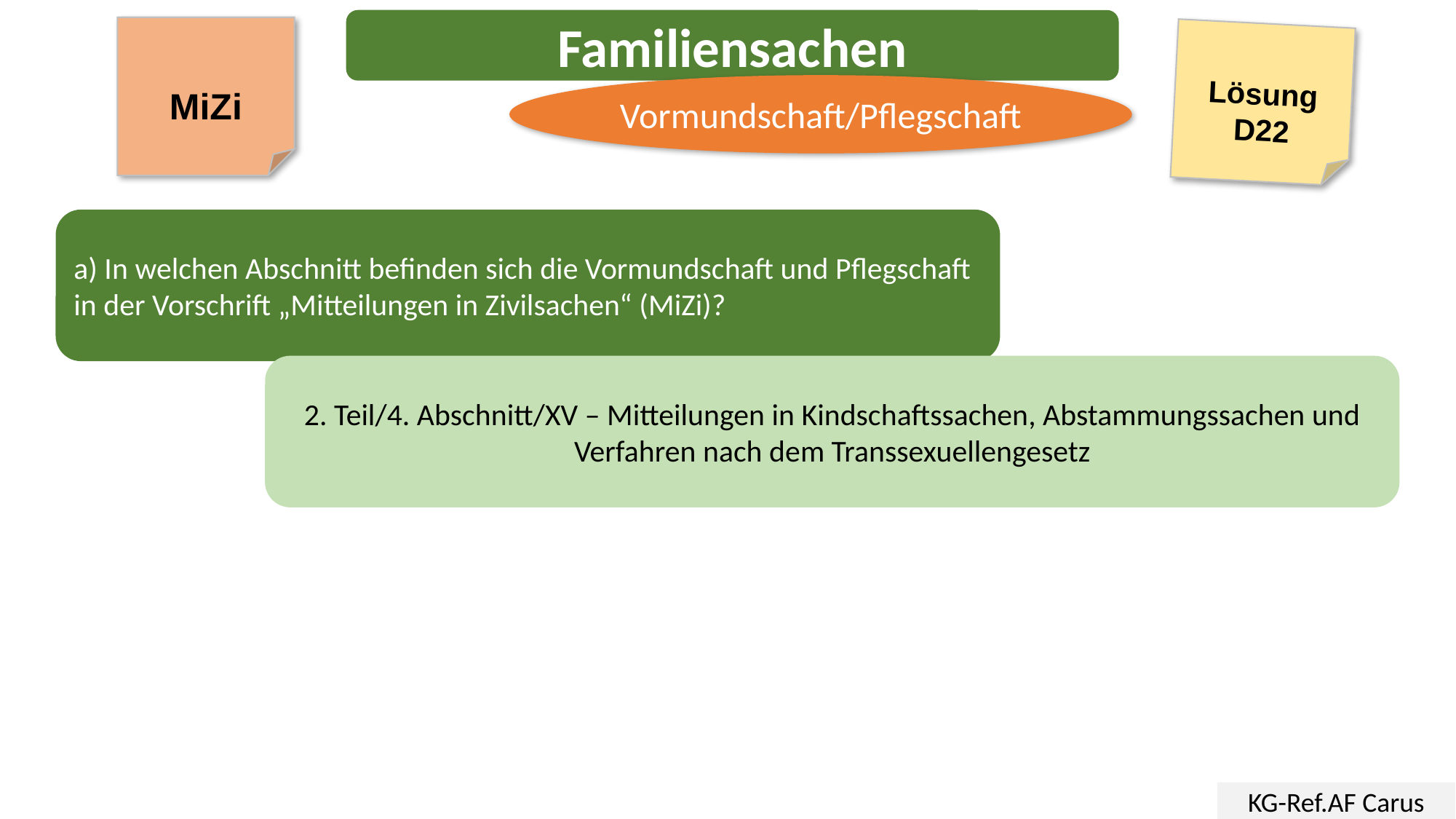

Familiensachen

MiZi

Lösung
D22
Vormundschaft/Pflegschaft
a) In welchen Abschnitt befinden sich die Vormundschaft und Pflegschaft in der Vorschrift „Mitteilungen in Zivilsachen“ (MiZi)?
2. Teil/4. Abschnitt/XV – Mitteilungen in Kindschaftssachen, Abstammungssachen und Verfahren nach dem Transsexuellengesetz
KG-Ref.AF Carus